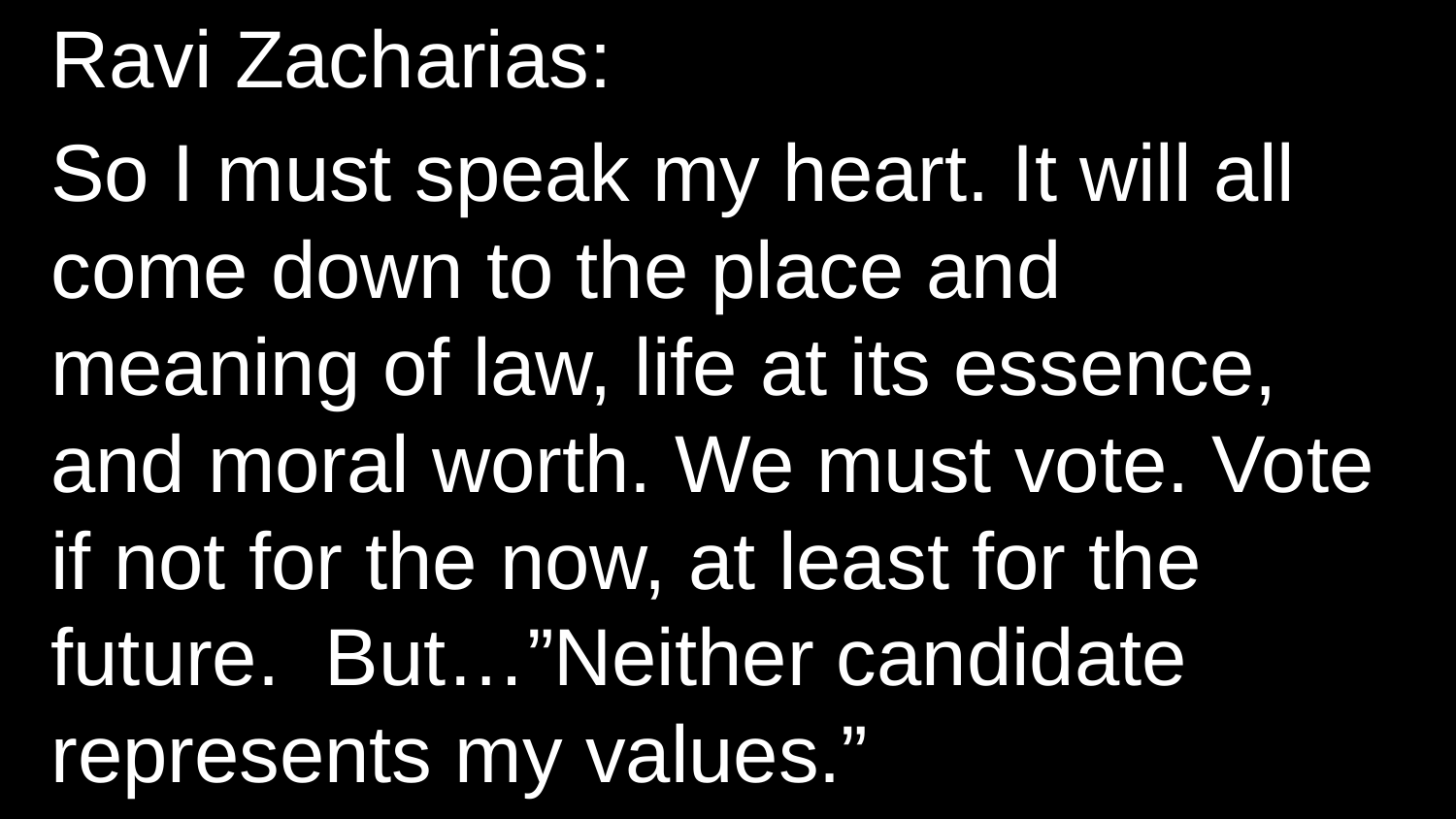

Ravi Zacharias:
So I must speak my heart. It will all come down to the place and meaning of law, life at its essence, and moral worth. We must vote. Vote if not for the now, at least for the future.  But…”Neither candidate represents my values.”